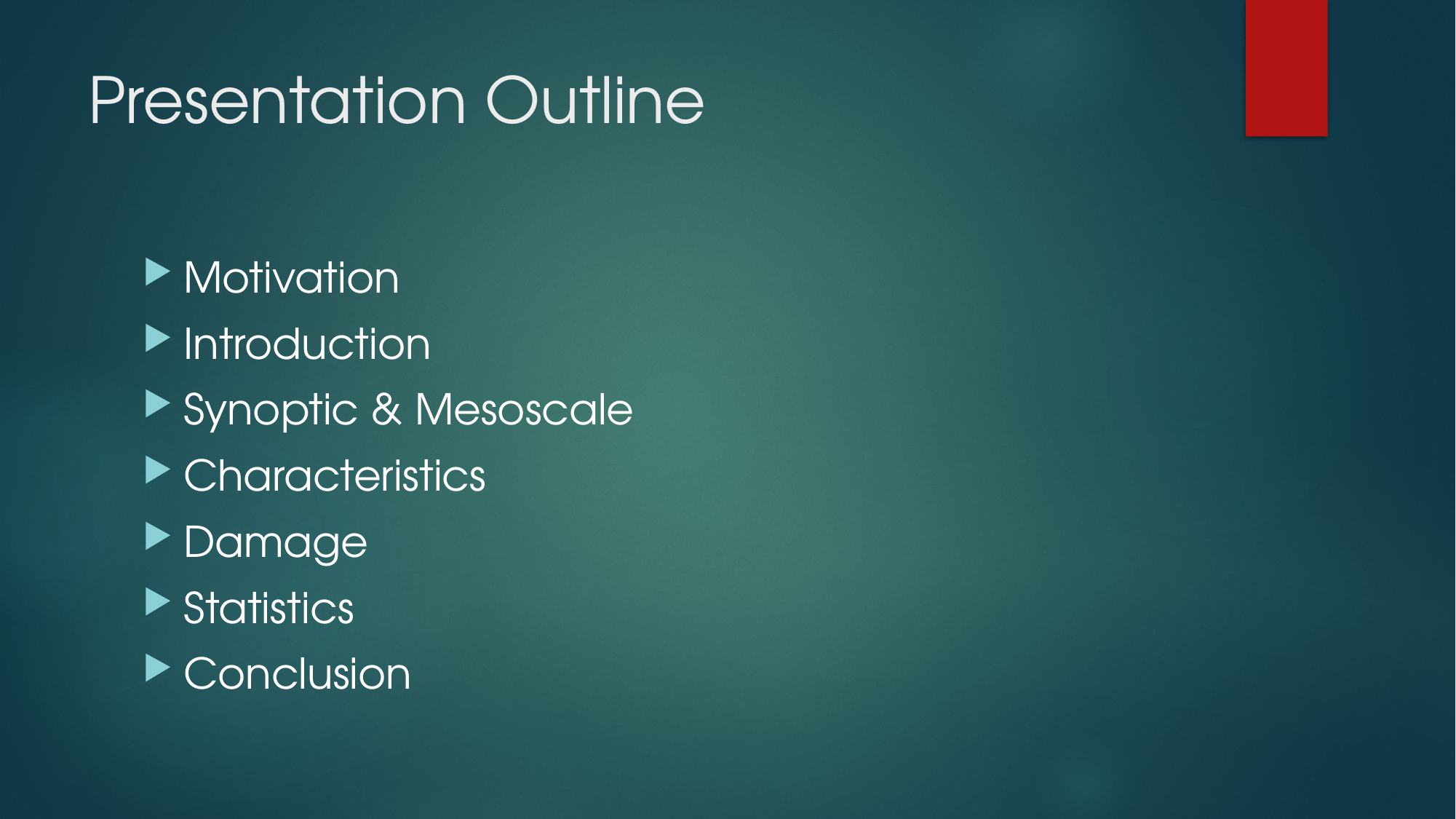

# Presentation Outline
Motivation
Introduction
Synoptic & Mesoscale
Characteristics
Damage
Statistics
Conclusion